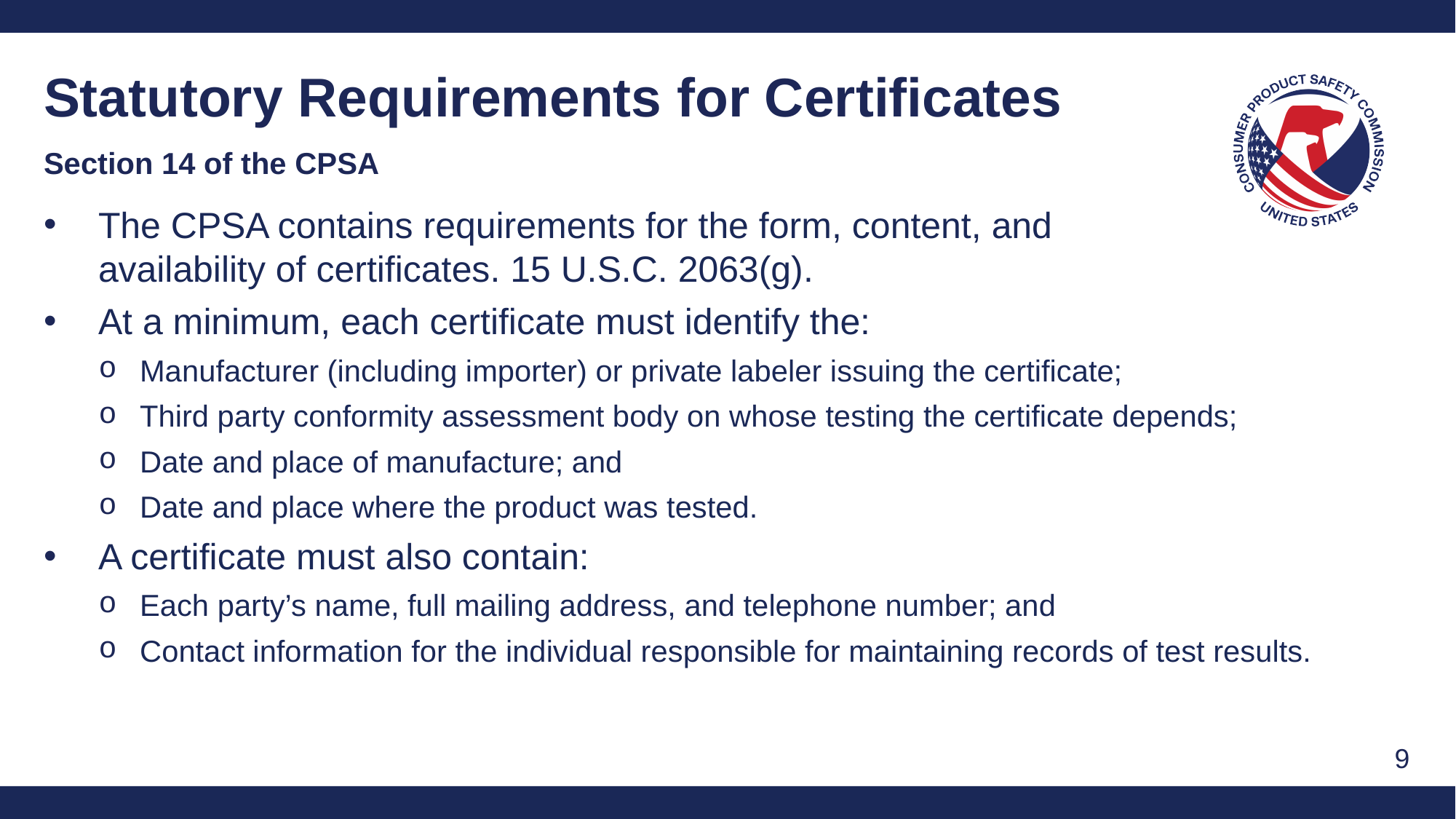

Statutory Requirements for Certificates
Section 14 of the CPSA

The CPSA contains requirements for the form, content, and
availability of certificates. 15 U.S.C. 2063(g).
At a minimum, each certificate must identify the:
Manufacturer (including importer) or private labeler issuing the certificate;
Third party conformity assessment body on whose testing the certificate depends;
Date and place of manufacture; and
Date and place where the product was tested.
A certificate must also contain:
Each party’s name, full mailing address, and telephone number; and
Contact information for the individual responsible for maintaining records of test results.